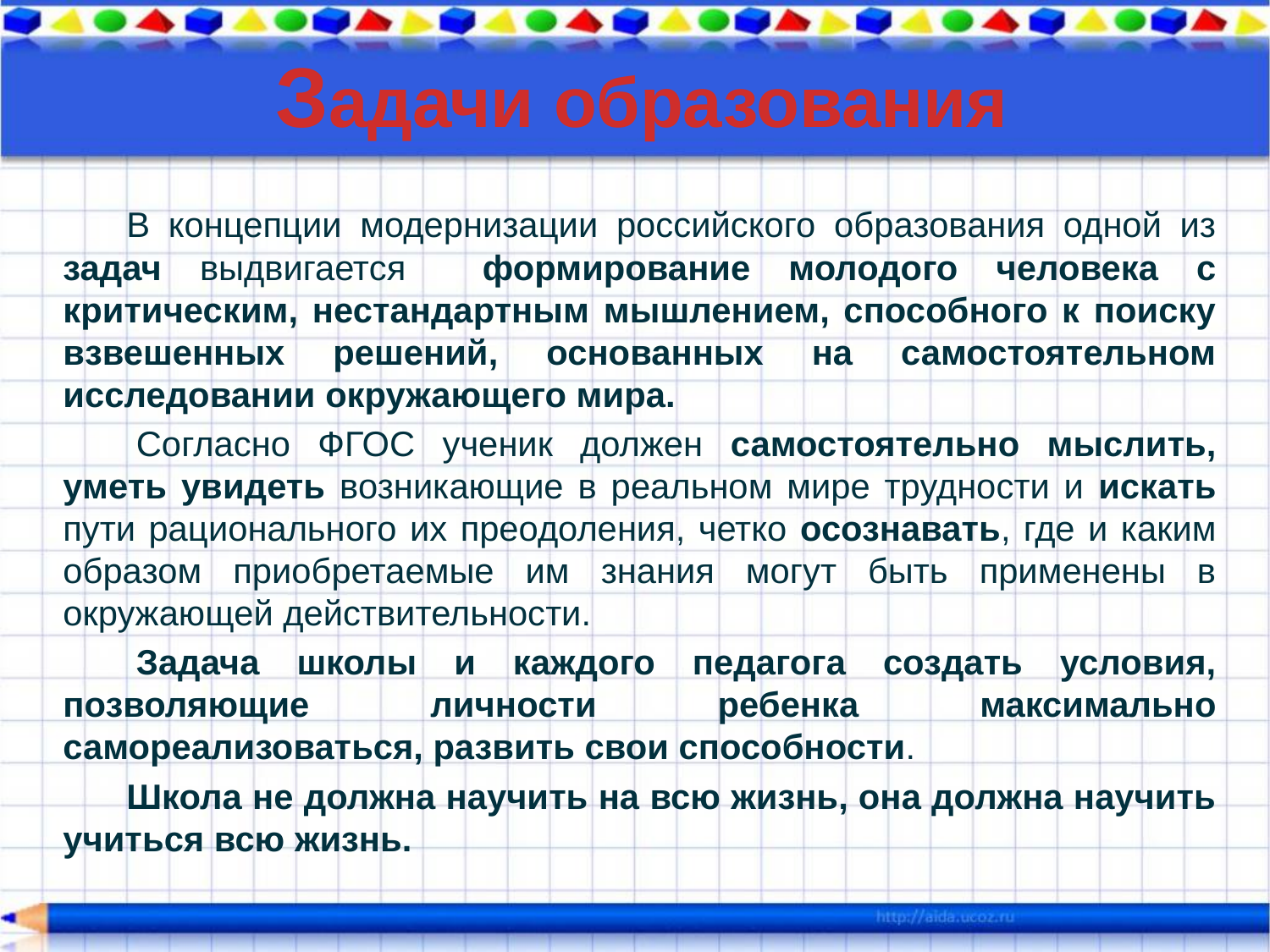

Задачи образования
В концепции модернизации российского образования одной из задач выдвигается  формирование молодого человека с критическим, нестандартным мышлением, способного к поиску взвешенных решений, основанных на самостоятельном исследовании окружающего мира.
 Согласно ФГОС ученик должен самостоятельно мыслить, уметь увидеть возникающие в реальном мире трудности и искать пути рационального их преодоления, четко осознавать, где и каким образом приобретаемые им знания могут быть применены в окружающей действительности.
 Задача школы и каждого педагога создать условия, позволяющие личности ребенка максимально самореализоваться, развить свои способности.
Школа не должна научить на всю жизнь, она должна научить учиться всю жизнь.